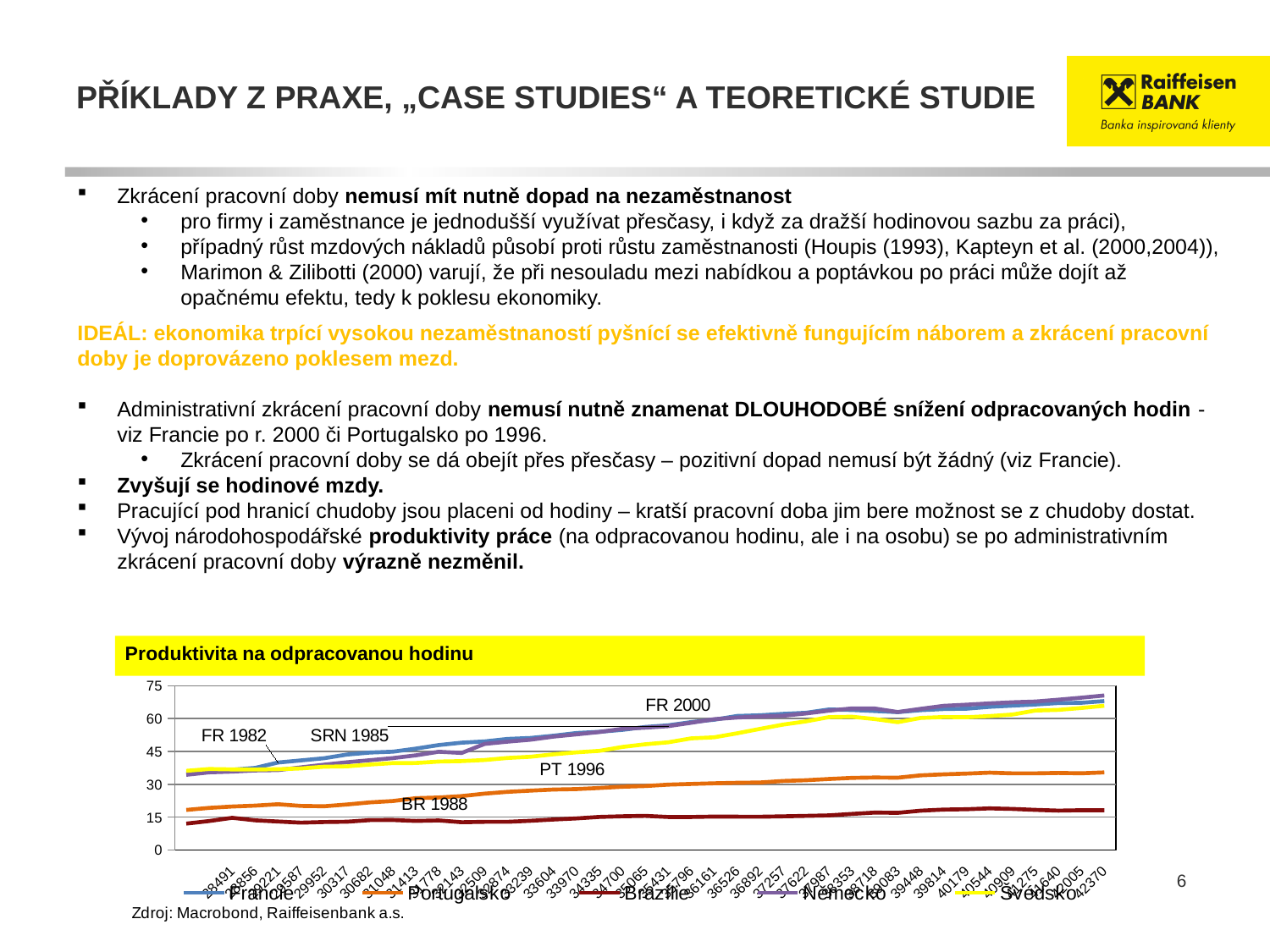

# Příklady z praxe, „case studies“ a teoretické studie
Zkrácení pracovní doby nemusí mít nutně dopad na nezaměstnanost
pro firmy i zaměstnance je jednodušší využívat přesčasy, i když za dražší hodinovou sazbu za práci),
případný růst mzdových nákladů působí proti růstu zaměstnanosti (Houpis (1993), Kapteyn et al. (2000,2004)),
Marimon & Zilibotti (2000) varují, že při nesouladu mezi nabídkou a poptávkou po práci může dojít až opačnému efektu, tedy k poklesu ekonomiky.

IDEÁL: ekonomika trpící vysokou nezaměstnaností pyšnící se efektivně fungujícím náborem a zkrácení pracovní doby je doprovázeno poklesem mezd.

Administrativní zkrácení pracovní doby nemusí nutně znamenat DLOUHODOBÉ snížení odpracovaných hodin - viz Francie po r. 2000 či Portugalsko po 1996.
Zkrácení pracovní doby se dá obejít přes přesčasy – pozitivní dopad nemusí být žádný (viz Francie).
Zvyšují se hodinové mzdy.
Pracující pod hranicí chudoby jsou placeni od hodiny – kratší pracovní doba jim bere možnost se z chudoby dostat.
Vývoj národohospodářské produktivity práce (na odpracovanou hodinu, ale i na osobu) se po administrativním zkrácení pracovní doby výrazně nezměnil.

### Chart

| Category |  |  |  |  |  |
|---|---|---|---|---|---|
|  | 35.037028 | 18.326511 | 12.078492 | 34.360287 | 36.160643 |
|  | 36.093002 | 19.261311 | 13.281357 | 35.468941 | 37.006465 |
| 28491 | 36.663618 | 19.889829 | 14.740728 | 35.804806 | 36.812788 |
| 28856 | 37.498889 | 20.287453 | 13.601775 | 36.346638 | 36.739442 |
| 29221 | 39.968321 | 20.937152 | 13.049726 | 36.507508 | 36.897612 |
| 29587 | 40.927869 | 20.159207 | 12.532811 | 37.74393 | 37.241515 |
| 29952 | 41.906969 | 19.999944 | 12.817736 | 38.948777 | 38.040982 |
| 30317 | 43.577646 | 20.807557 | 12.951353 | 40.078332 | 38.195665 |
| 30682 | 44.486999 | 21.767478 | 13.685998 | 41.010361 | 39.034591 |
| 31048 | 44.888907 | 22.388318 | 13.733629 | 41.96293 | 39.687349 |
| 31413 | 46.298574 | 23.688007 | 13.31712 | 43.21757 | 39.738065 |
| 31778 | 47.908814 | 24.005816 | 13.548926 | 44.85615 | 40.400378 |
| 32143 | 48.998768 | 24.642 | 12.735404 | 44.315397 | 40.59928 |
| 32509 | 49.5819 | 25.772243 | 12.908664 | 48.431963 | 41.093749 |
| 32874 | 50.717703 | 26.578991 | 12.911642 | 49.459721 | 42.03123 |
| 33239 | 51.161436 | 27.125315 | 13.391807 | 50.363034 | 42.572694 |
| 33604 | 52.165557 | 27.626158 | 13.957895 | 51.768857 | 43.692496 |
| 33970 | 53.413363 | 27.847092 | 14.462694 | 52.79679 | 44.586804 |
| 34335 | 53.962957 | 28.330567 | 15.141257 | 53.854725 | 45.27781 |
| 34700 | 54.847312 | 28.902162 | 15.450282 | 55.311026 | 47.058073 |
| 35065 | 56.159344 | 29.218099 | 15.624272 | 55.839711 | 48.281572 |
| 35431 | 56.920778 | 29.864115 | 15.122475 | 56.526504 | 49.179057 |
| 35796 | 58.396003 | 30.173644 | 15.119286 | 58.079941 | 50.9713 |
| 36161 | 59.464824 | 30.491161 | 15.294132 | 59.71691 | 51.449307 |
| 36526 | 61.178163 | 30.718094 | 15.252978 | 60.469298 | 53.259001 |
| 36892 | 61.486472 | 30.841188 | 15.240953 | 60.95329 | 55.30706 |
| 37257 | 62.133952 | 31.520049 | 15.422662 | 61.276627 | 57.238338 |
| 37622 | 62.643175 | 31.873649 | 15.633446 | 62.313025 | 58.712214 |
| 37987 | 64.137388 | 32.444631 | 15.853529 | 63.613008 | 60.66477 |
| 38353 | 63.920683 | 32.950912 | 16.521044 | 64.647957 | 60.845551 |
| 38718 | 63.424536 | 33.124267 | 17.122092 | 64.596642 | 59.766726 |
| 39083 | 62.937373 | 33.034559 | 17.002786 | 62.981309 | 58.350889 |
| 39448 | 63.825237 | 34.099876 | 17.990192 | 64.456965 | 60.286764 |
| 39814 | 64.36465 | 34.563813 | 18.500505 | 65.818927 | 60.69334 |
| 40179 | 64.518481 | 34.913312 | 18.661837 | 66.355176 | 60.602477 |
| 40544 | 65.372885 | 35.344261 | 19.047004 | 66.94314 | 61.136382 |
| 40909 | 65.913358 | 35.01735 | 18.783121 | 67.451654 | 61.832871 |
| 41275 | 66.450158 | 35.015371 | 18.349857 | 67.785752 | 63.662205 |
| 41640 | 67.103049 | 35.204968 | 18.017964 | 68.619079 | 63.963127 |
| 42005 | 67.210704 | 35.033139 | 18.202871 | 69.549264 | 64.854158 |
| 42370 | 67.999824 | 35.456595 | 18.157557 | 70.543861 | 65.853586 |
6